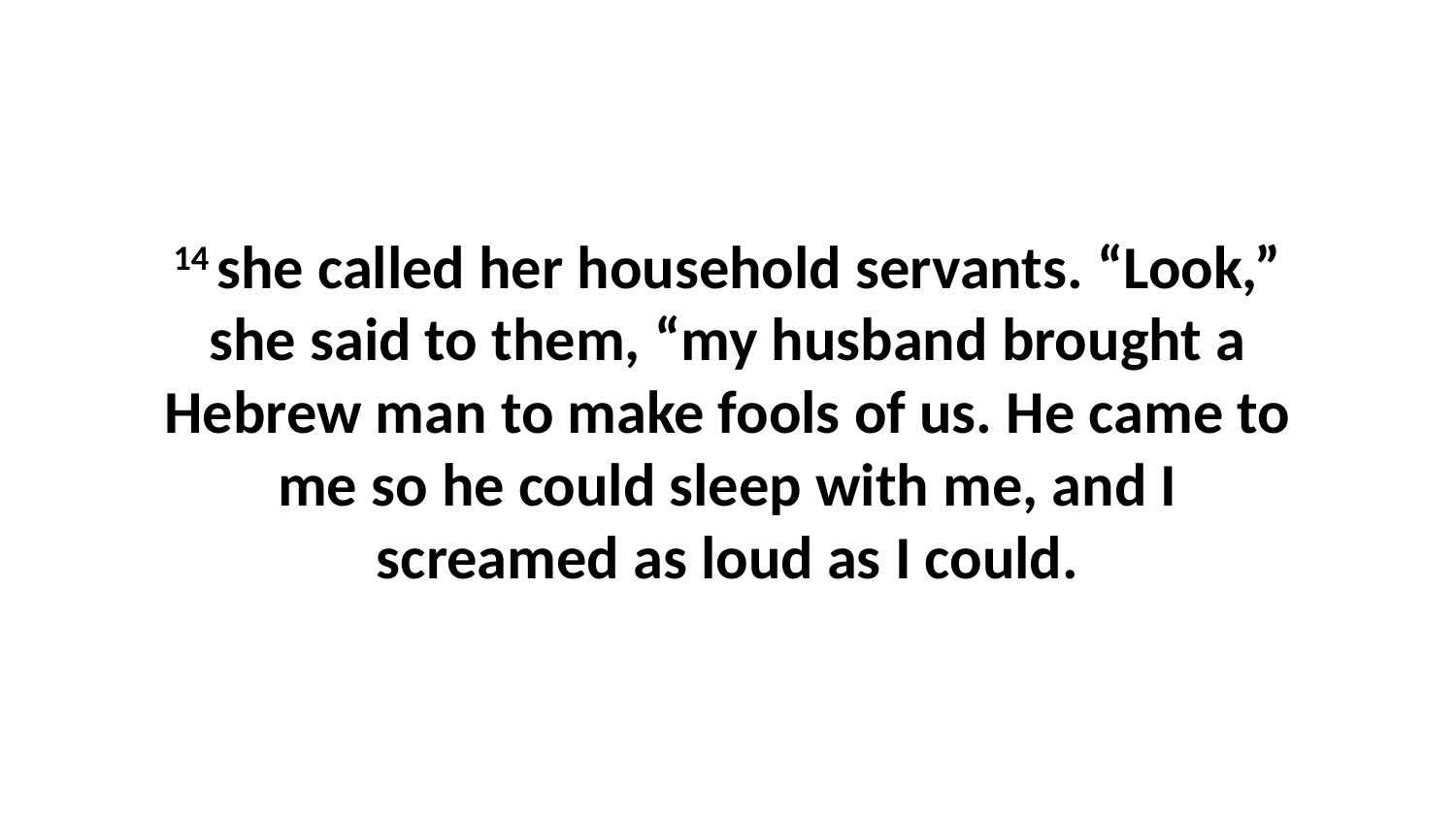

14 she called her household servants. “Look,” she said to them, “my husband brought a Hebrew man to make fools of us. He came to me so he could sleep with me, and I screamed as loud as I could.